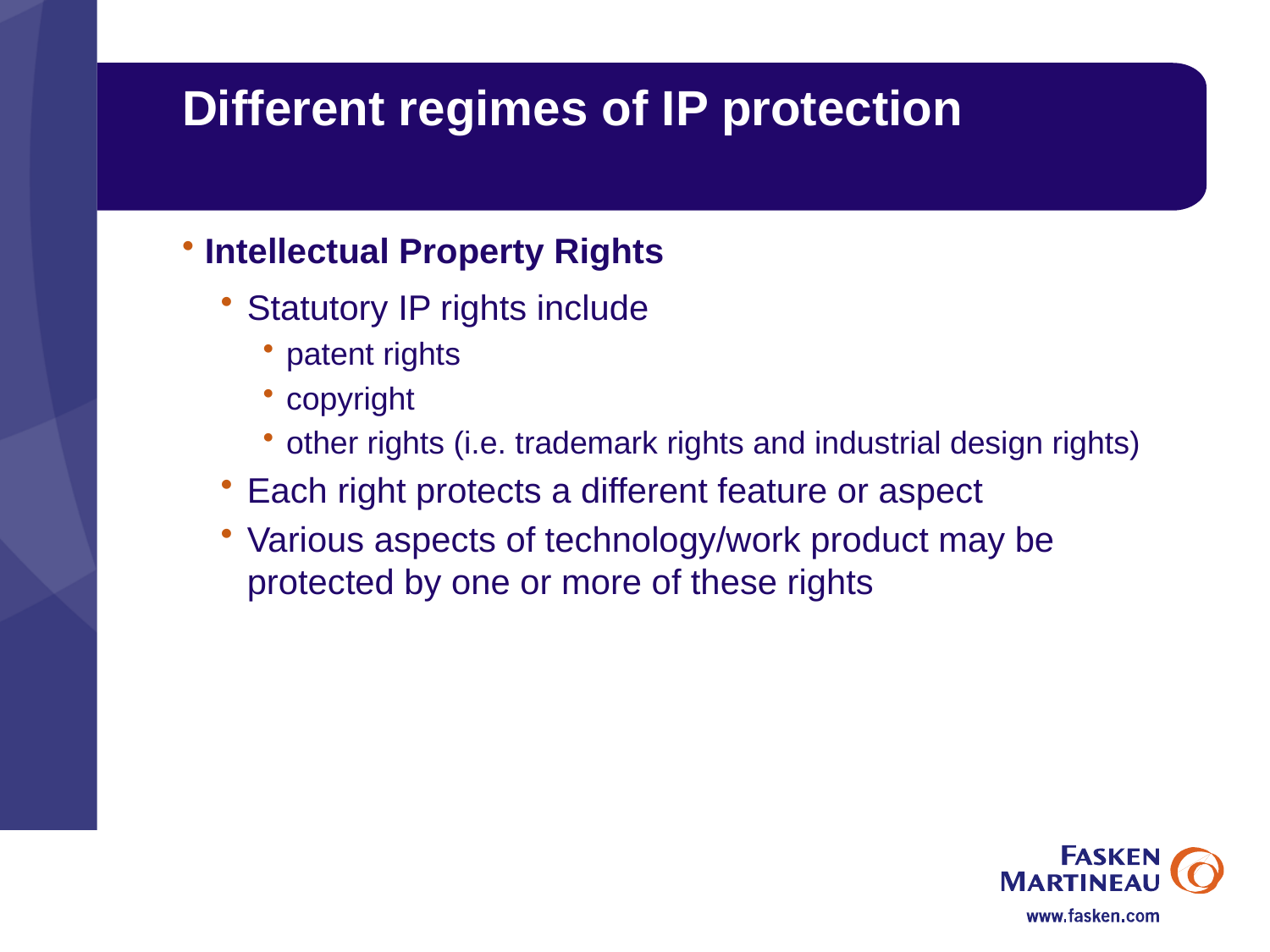

# Different regimes of IP protection
Intellectual Property Rights
Statutory IP rights include
patent rights
copyright
other rights (i.e. trademark rights and industrial design rights)
Each right protects a different feature or aspect
Various aspects of technology/work product may be protected by one or more of these rights